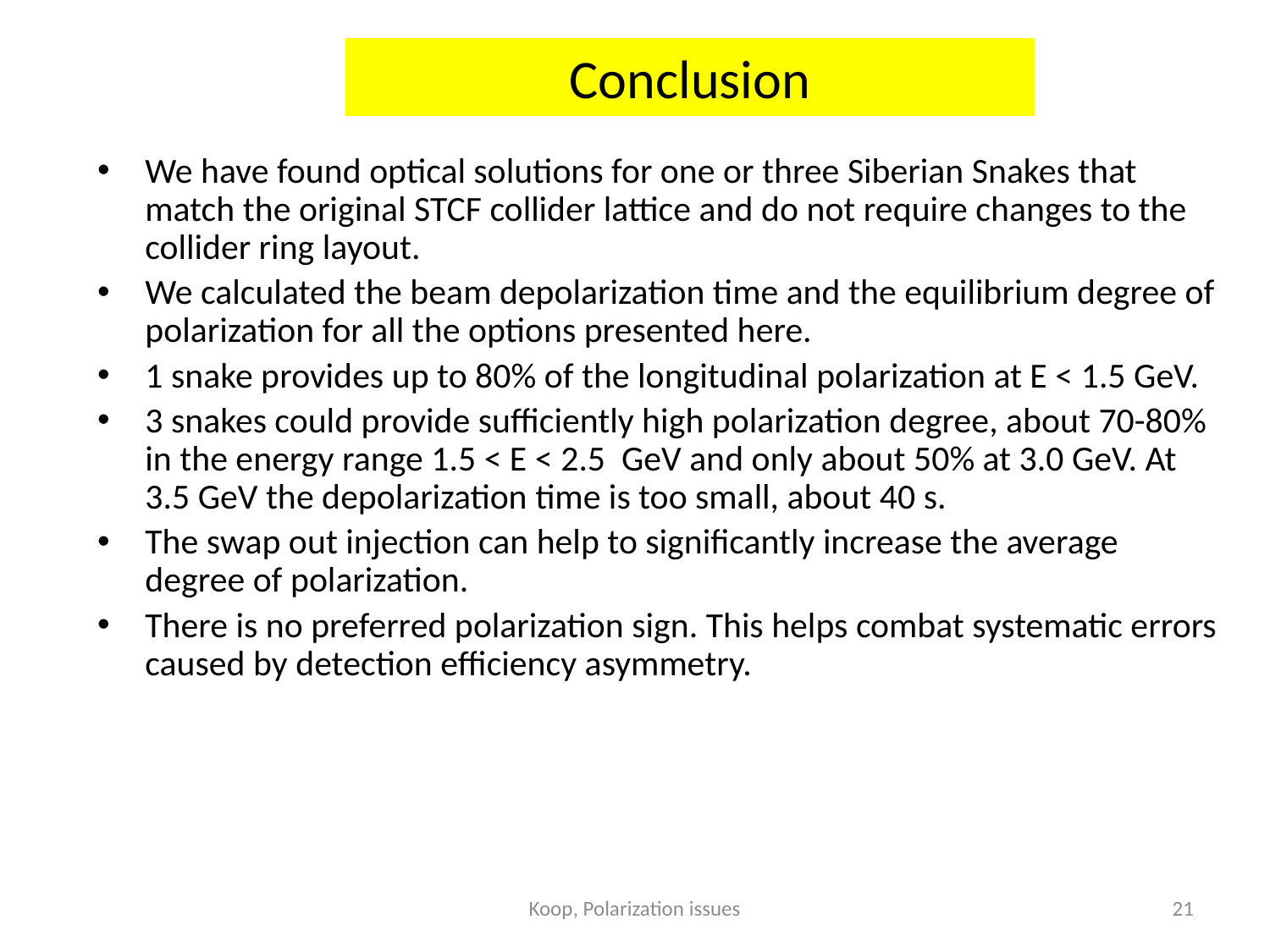

# Conclusion
We have found optical solutions for one or three Siberian Snakes that match the original STCF collider lattice and do not require changes to the collider ring layout.
We calculated the beam depolarization time and the equilibrium degree of polarization for all the options presented here.
1 snake provides up to 80% of the longitudinal polarization at E < 1.5 GeV.
3 snakes could provide sufficiently high polarization degree, about 70-80% in the energy range 1.5 < E < 2.5  GeV and only about 50% at 3.0 GeV. At 3.5 GeV the depolarization time is too small, about 40 s.
The swap out injection can help to significantly increase the average degree of polarization.
There is no preferred polarization sign. This helps combat systematic errors caused by detection efficiency asymmetry.
Koop, Polarization issues
21